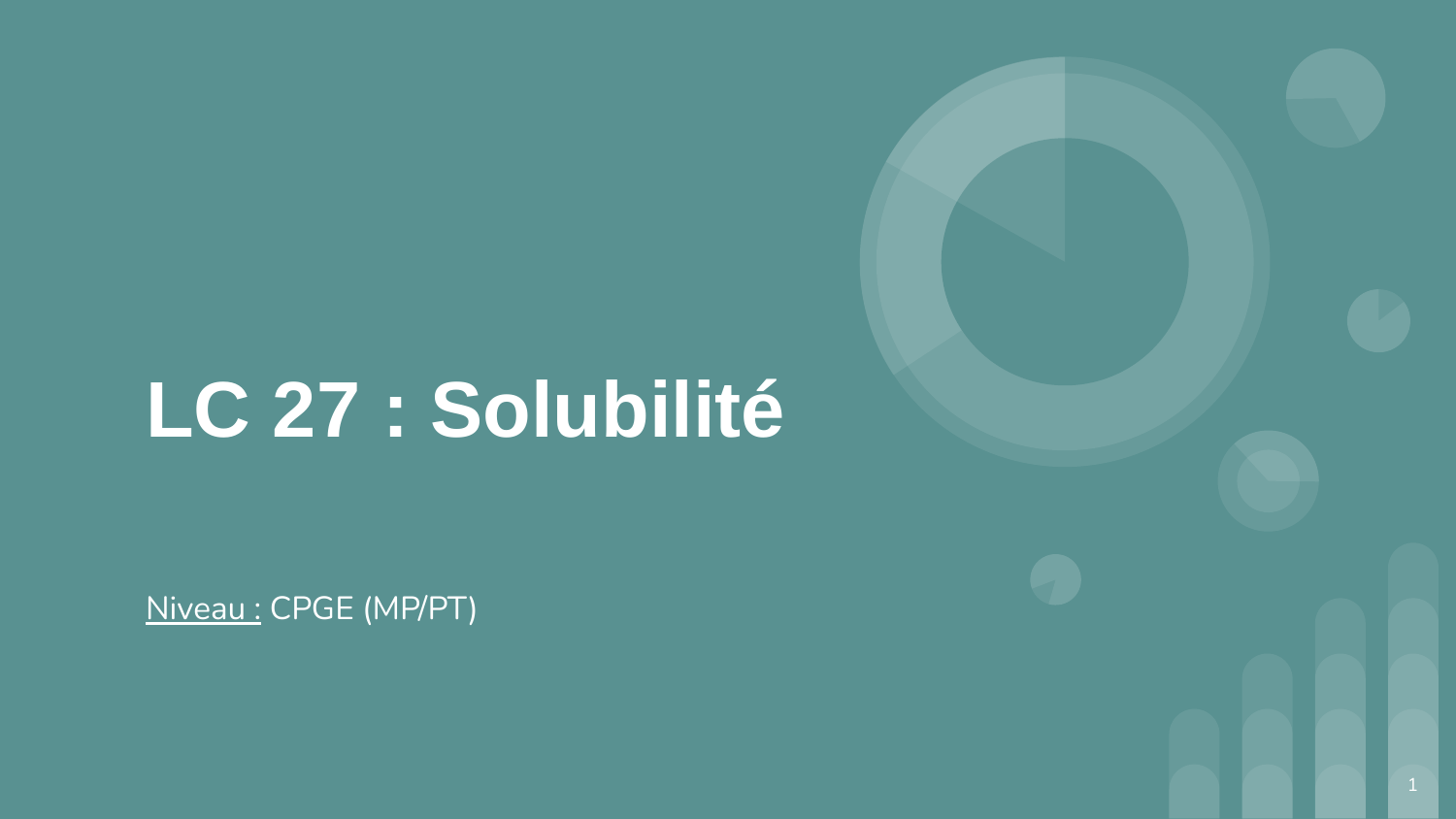

# LC 27 : Solubilité
Niveau : CPGE (MP/PT)
1